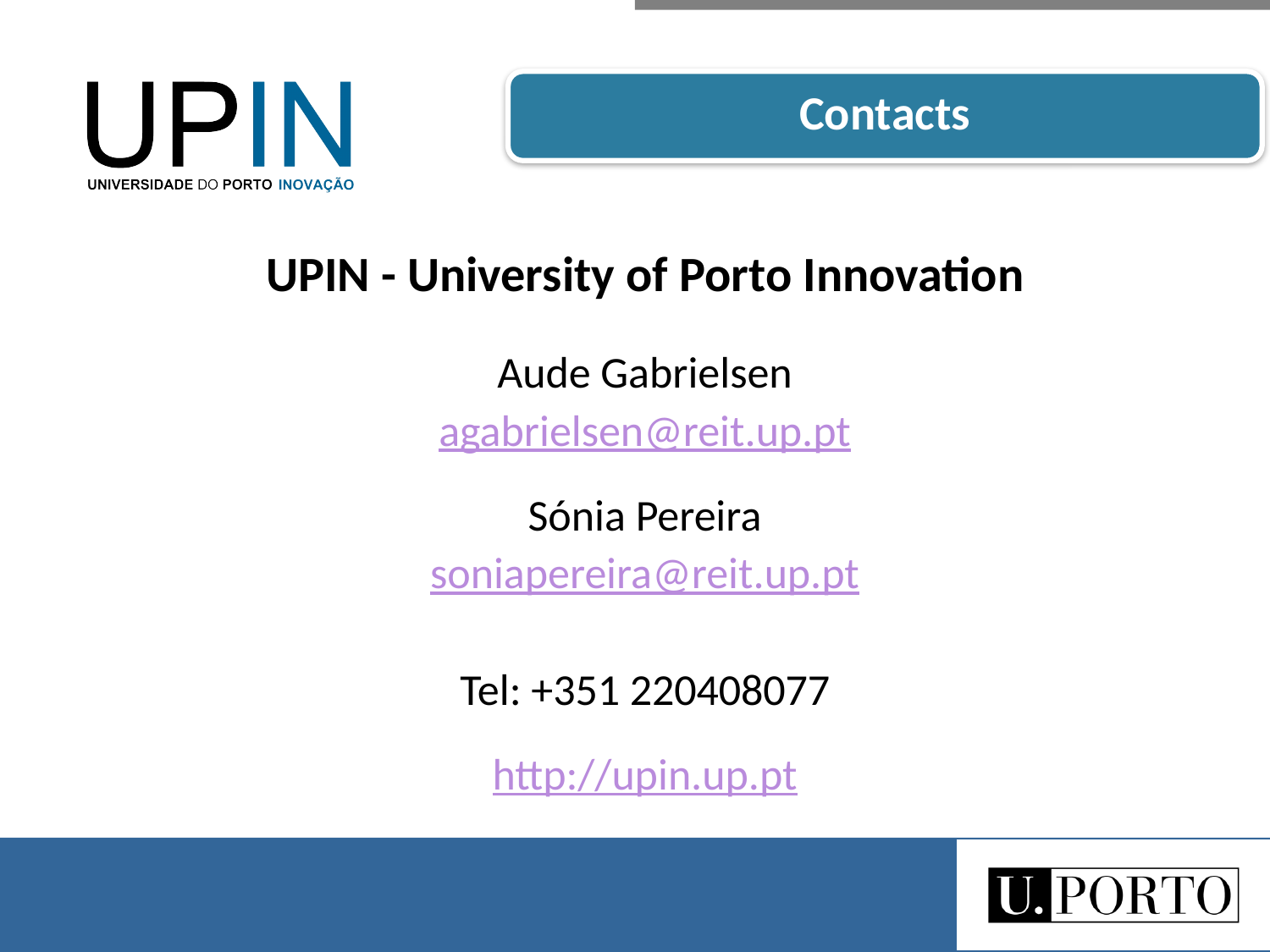

Contacts
UPIN - University of Porto Innovation

Aude Gabrielsen
agabrielsen@reit.up.pt

Sónia Pereira
soniapereira@reit.up.pt

Tel: +351 220408077

http://upin.up.pt